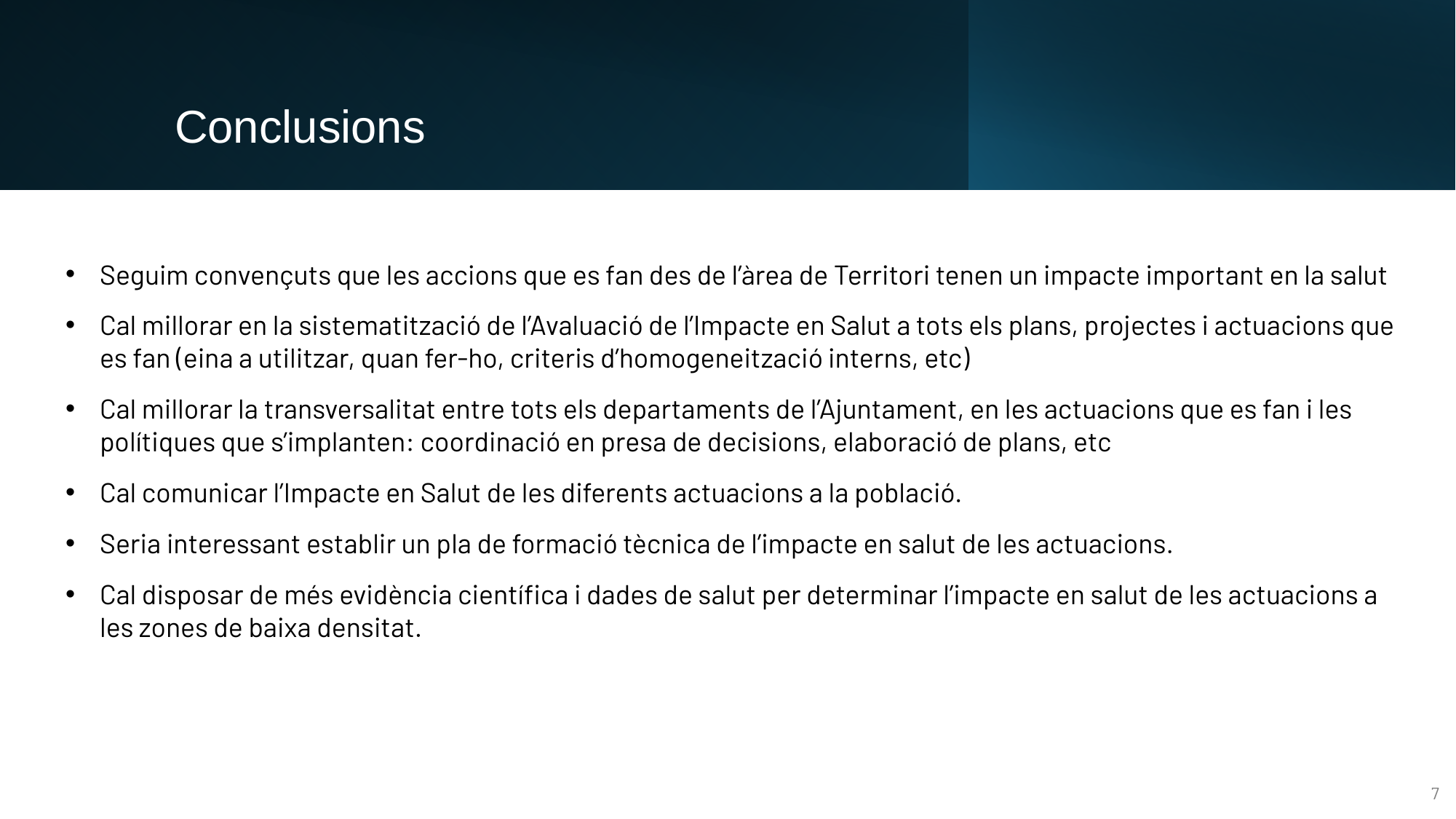

# Conclusions

Seguim convençuts que les accions que es fan des de l’àrea de Territori tenen un impacte important en la salut
Cal millorar en la sistematització de l’Avaluació de l’Impacte en Salut a tots els plans, projectes i actuacions que es fan (eina a utilitzar, quan fer-ho, criteris d’homogeneització interns, etc)
Cal millorar la transversalitat entre tots els departaments de l’Ajuntament, en les actuacions que es fan i les polítiques que s’implanten: coordinació en presa de decisions, elaboració de plans, etc
Cal comunicar l’Impacte en Salut de les diferents actuacions a la població.
Seria interessant establir un pla de formació tècnica de l’impacte en salut de les actuacions.
Cal disposar de més evidència científica i dades de salut per determinar l’impacte en salut de les actuacions a les zones de baixa densitat.
7